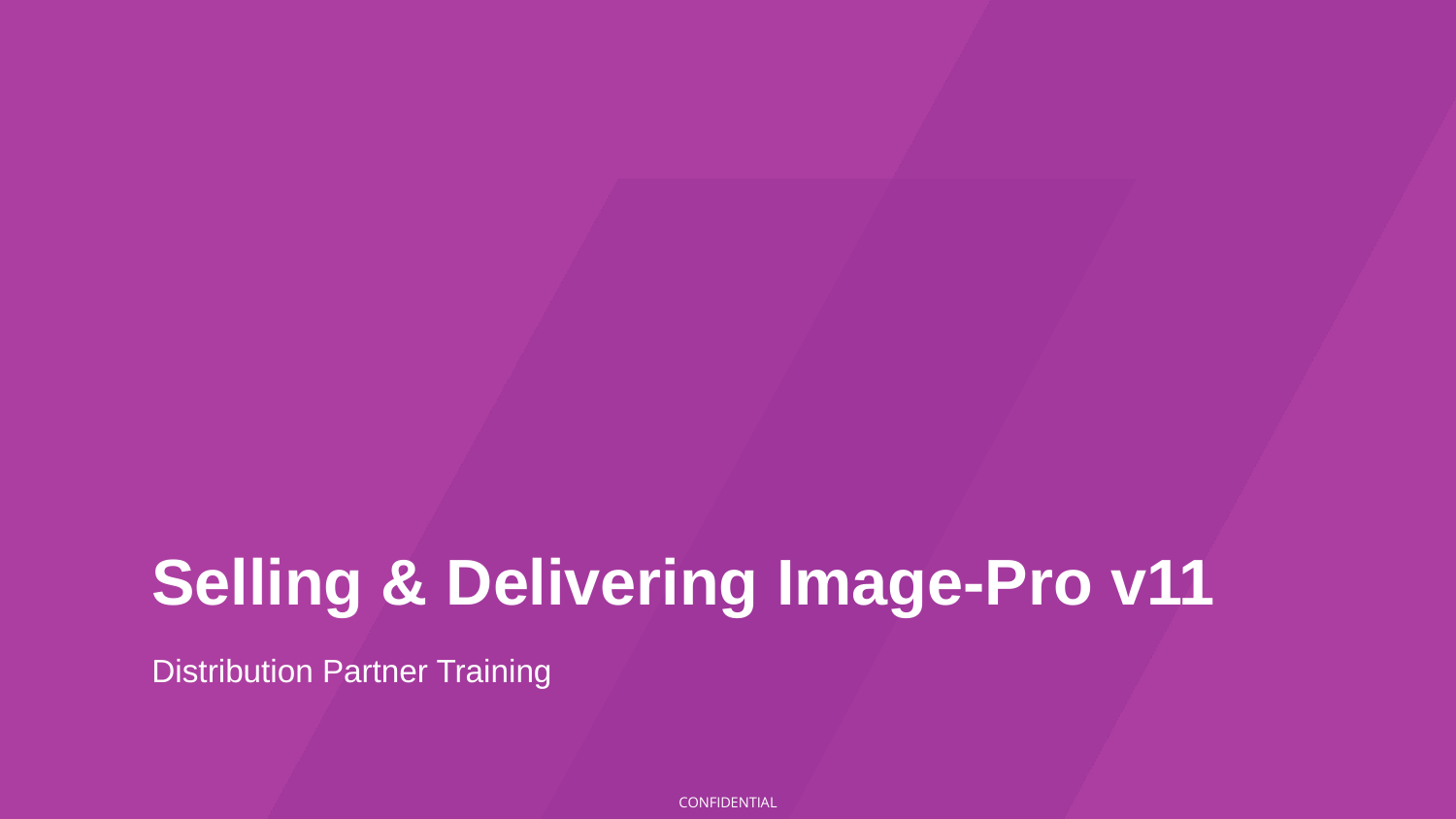

# Selling & Delivering Image-Pro v11
Distribution Partner Training
CONFIDENTIAL